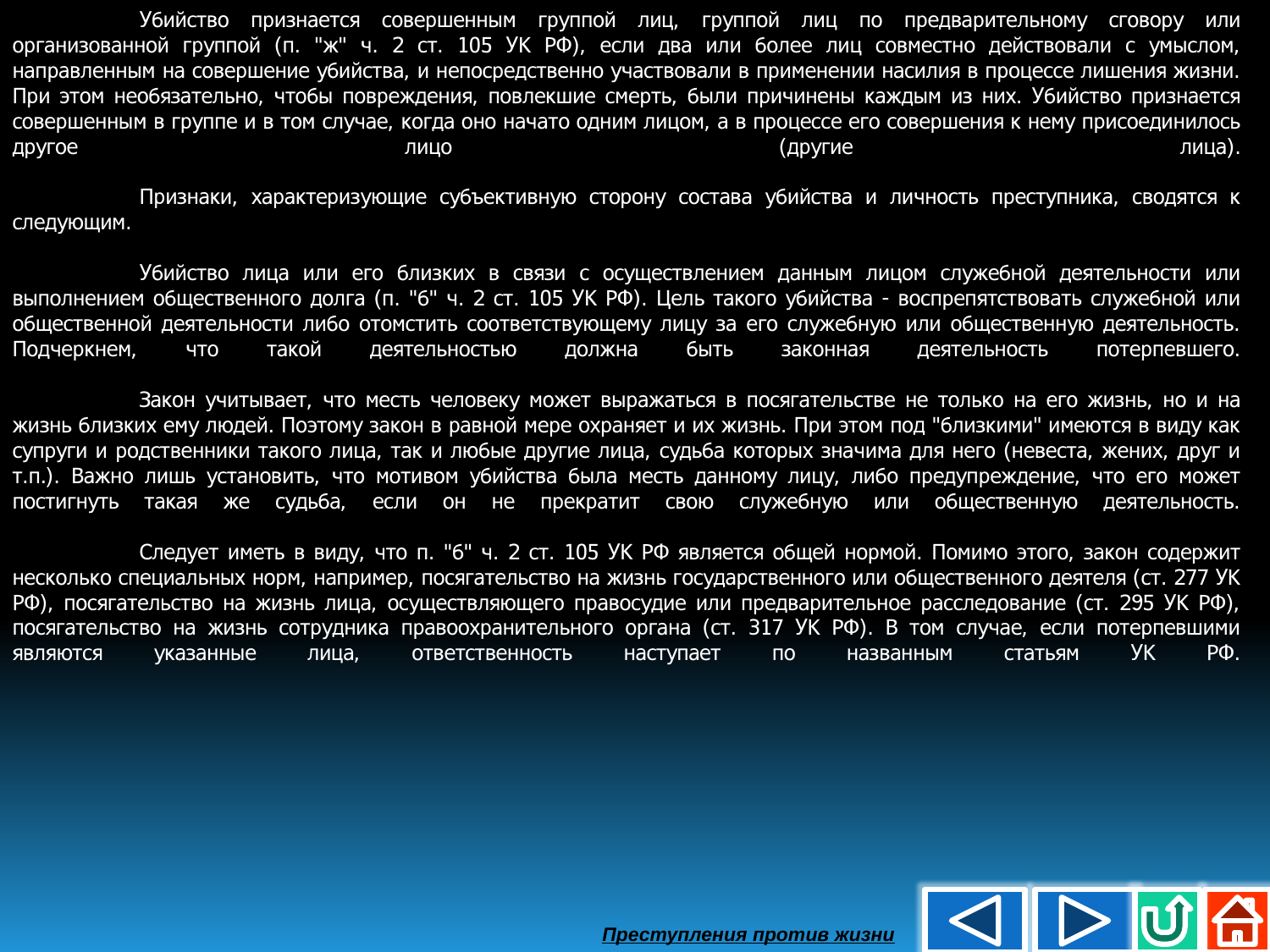

Убийство признается совершенным группой лиц, группой лиц по предварительному сговору или организованной группой (п. "ж" ч. 2 ст. 105 УК РФ), если два или более лиц совместно действовали с умыслом, направленным на совершение убийства, и непосредственно участвовали в применении насилия в процессе лишения жизни. При этом необязательно, чтобы повреждения, повлекшие смерть, были причинены каждым из них. Убийство признается совершенным в группе и в том случае, когда оно начато одним лицом, а в процессе его совершения к нему присоединилось другое лицо (другие лица).
	Признаки, характеризующие субъективную сторону состава убийства и личность преступника, сводятся к следующим.
	Убийство лица или его близких в связи с осуществлением данным лицом служебной деятельности или выполнением общественного долга (п. "б" ч. 2 ст. 105 УК РФ). Цель такого убийства - воспрепятствовать служебной или общественной деятельности либо отомстить соответствующему лицу за его служебную или общественную деятельность. Подчеркнем, что такой деятельностью должна быть законная деятельность потерпевшего.
	Закон учитывает, что месть человеку может выражаться в посягательстве не только на его жизнь, но и на жизнь близких ему людей. Поэтому закон в равной мере охраняет и их жизнь. При этом под "близкими" имеются в виду как супруги и родственники такого лица, так и любые другие лица, судьба которых значима для него (невеста, жених, друг и т.п.). Важно лишь установить, что мотивом убийства была месть данному лицу, либо предупреждение, что его может постигнуть такая же судьба, если он не прекратит свою служебную или общественную деятельность.
	Следует иметь в виду, что п. "б" ч. 2 ст. 105 УК РФ является общей нормой. Помимо этого, закон содержит несколько специальных норм, например, посягательство на жизнь государственного или общественного деятеля (ст. 277 УК РФ), посягательство на жизнь лица, осуществляющего правосудие или предварительное расследование (ст. 295 УК РФ), посягательство на жизнь сотрудника правоохранительного органа (ст. 317 УК РФ). В том случае, если потерпевшими являются указанные лица, ответственность наступает по названным статьям УК РФ.

Преступления против жизни